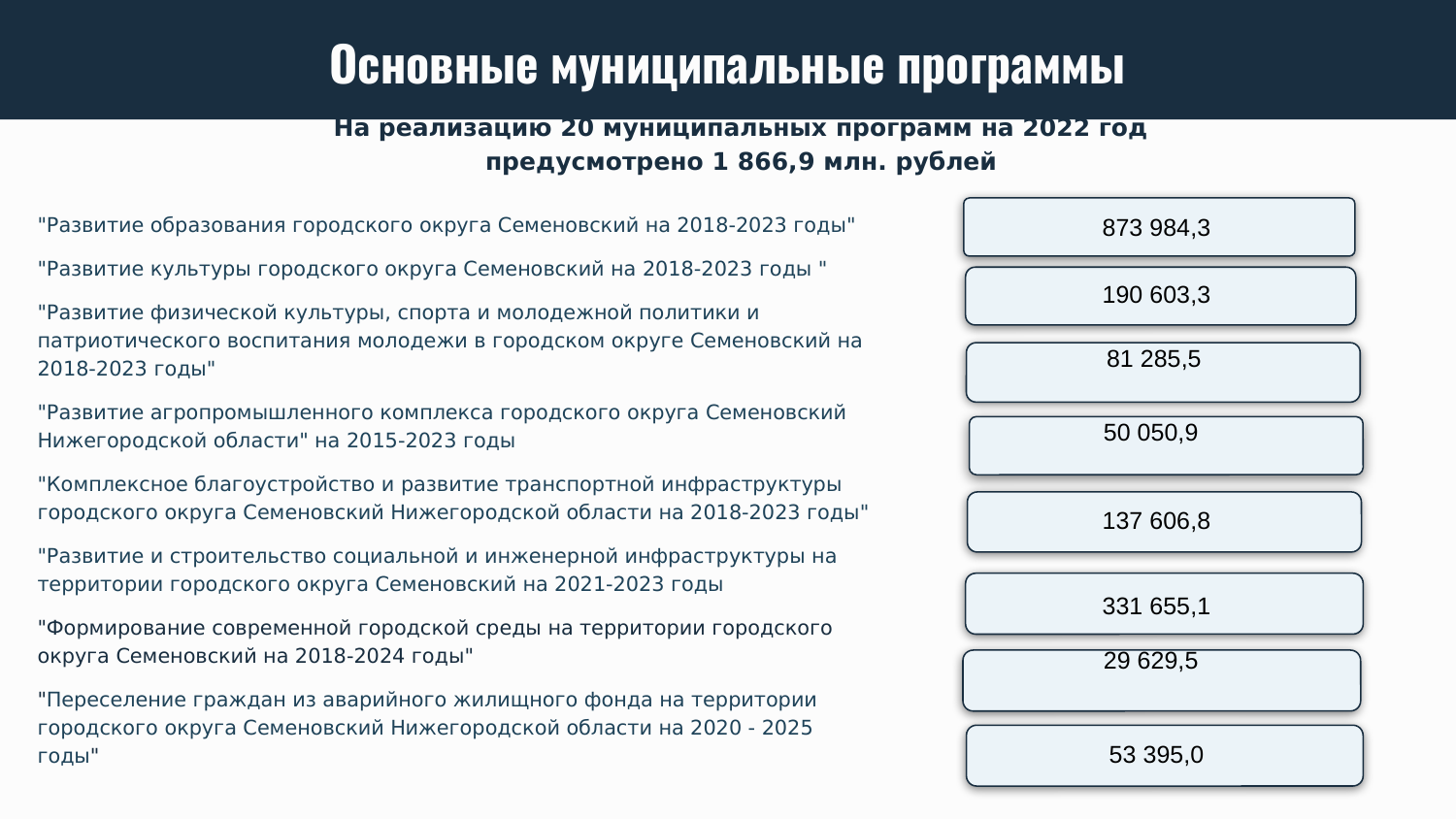

Основные муниципальные программы

На реализацию 20 муниципальных программ на 2022 год предусмотрено 1 866,9 млн. рублей

873 984,3

"Развитие образования городского округа Семеновский на 2018-2023 годы"
"Развитие культуры городского округа Семеновский на 2018-2023 годы "
"Развитие физической культуры, спорта и молодежной политики и патриотического воспитания молодежи в городском округе Семеновский на 2018-2023 годы"
"Развитие агропромышленного комплекса городского округа Семеновский Нижегородской области" на 2015-2023 годы
"Комплексное благоустройство и развитие транспортной инфраструктуры городского округа Семеновский Нижегородской области на 2018-2023 годы"
"Развитие и строительство социальной и инженерной инфраструктуры на территории городского округа Семеновский на 2021-2023 годы
"Формирование современной городской среды на территории городского округа Семеновский на 2018-2024 годы"
"Переселение граждан из аварийного жилищного фонда на территории городского округа Семеновский Нижегородской области на 2020 - 2025 годы"

190 603,3

81 285,5

50 050,9

137 606,8

331 655,1

   29 629,5

53 395,0